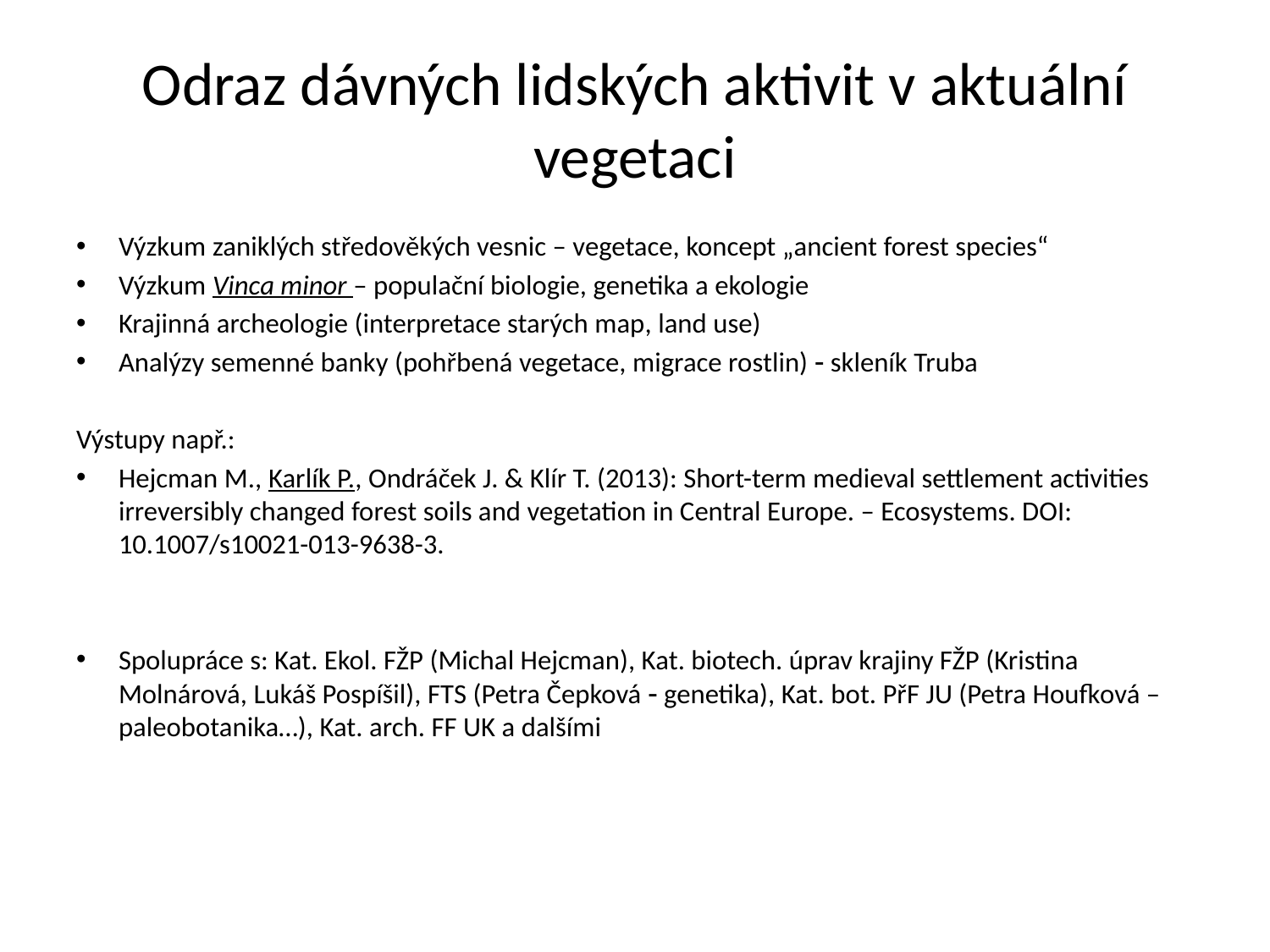

# Odraz dávných lidských aktivit v aktuální vegetaci
Výzkum zaniklých středověkých vesnic – vegetace, koncept „ancient forest species“
Výzkum Vinca minor – populační biologie, genetika a ekologie
Krajinná archeologie (interpretace starých map, land use)
Analýzy semenné banky (pohřbená vegetace, migrace rostlin) − skleník Truba

Výstupy např.:
Hejcman M., Karlík P., Ondráček J. & Klír T. (2013): Short-term medieval settlement activities irreversibly changed forest soils and vegetation in Central Europe. – Ecosystems. DOI: 10.1007/s10021-013-9638-3.

Spolupráce s: Kat. Ekol. FŽP (Michal Hejcman), Kat. biotech. úprav krajiny FŽP (Kristina Molnárová, Lukáš Pospíšil), FTS (Petra Čepková − genetika), Kat. bot. PřF JU (Petra Houfková – paleobotanika…), Kat. arch. FF UK a dalšími